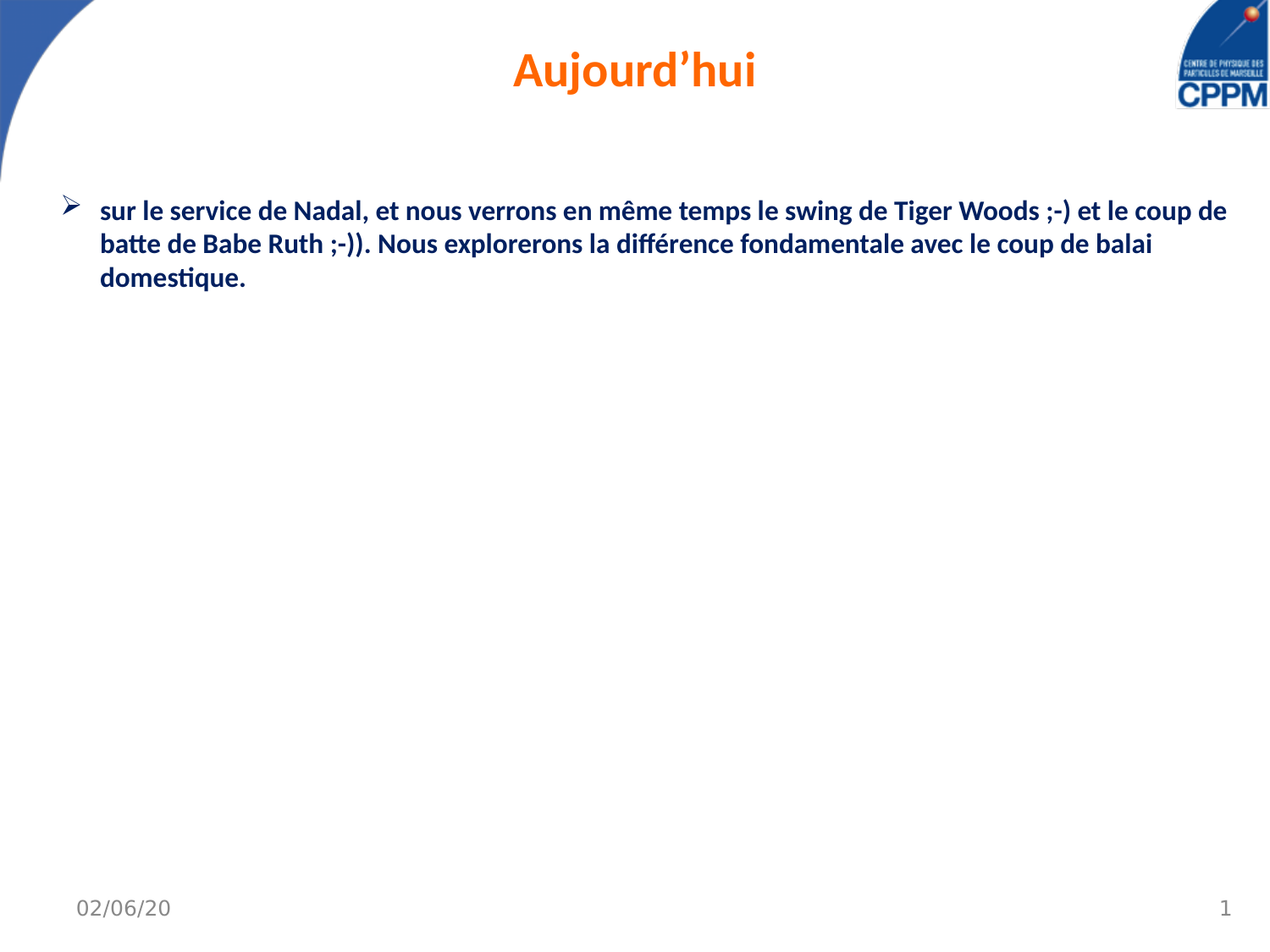

# Aujourd’hui

sur le service de Nadal, et nous verrons en même temps le swing de Tiger Woods ;-) et le coup de batte de Babe Ruth ;-)). Nous explorerons la différence fondamentale avec le coup de balai domestique.

02/06/20
1